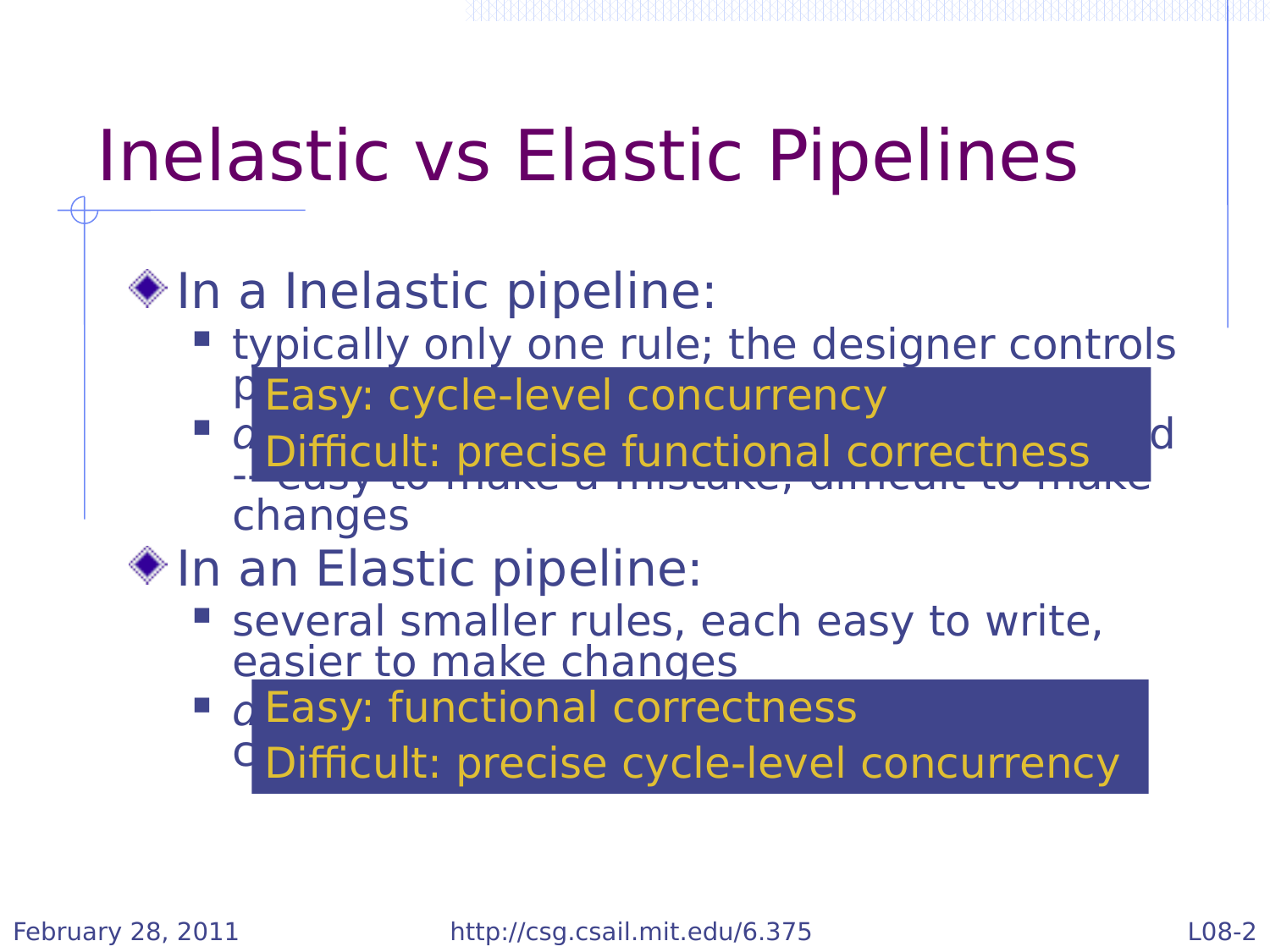

# Inelastic vs Elastic Pipelines
In a Inelastic pipeline:
typically only one rule; the designer controls precisely which activities go on in parallel
downside:  The rule can get too complicated -- easy to make a mistake; difficult to make changes
In an Elastic pipeline:
several smaller rules, each easy to write, easier to make changes
downside: sometimes rules do not fire concurrently when they should
Easy: cycle-level concurrency
Difficult: precise functional correctness
Easy: functional correctness
Difficult: precise cycle-level concurrency
February 28, 2011
http://csg.csail.mit.edu/6.375
L08-2